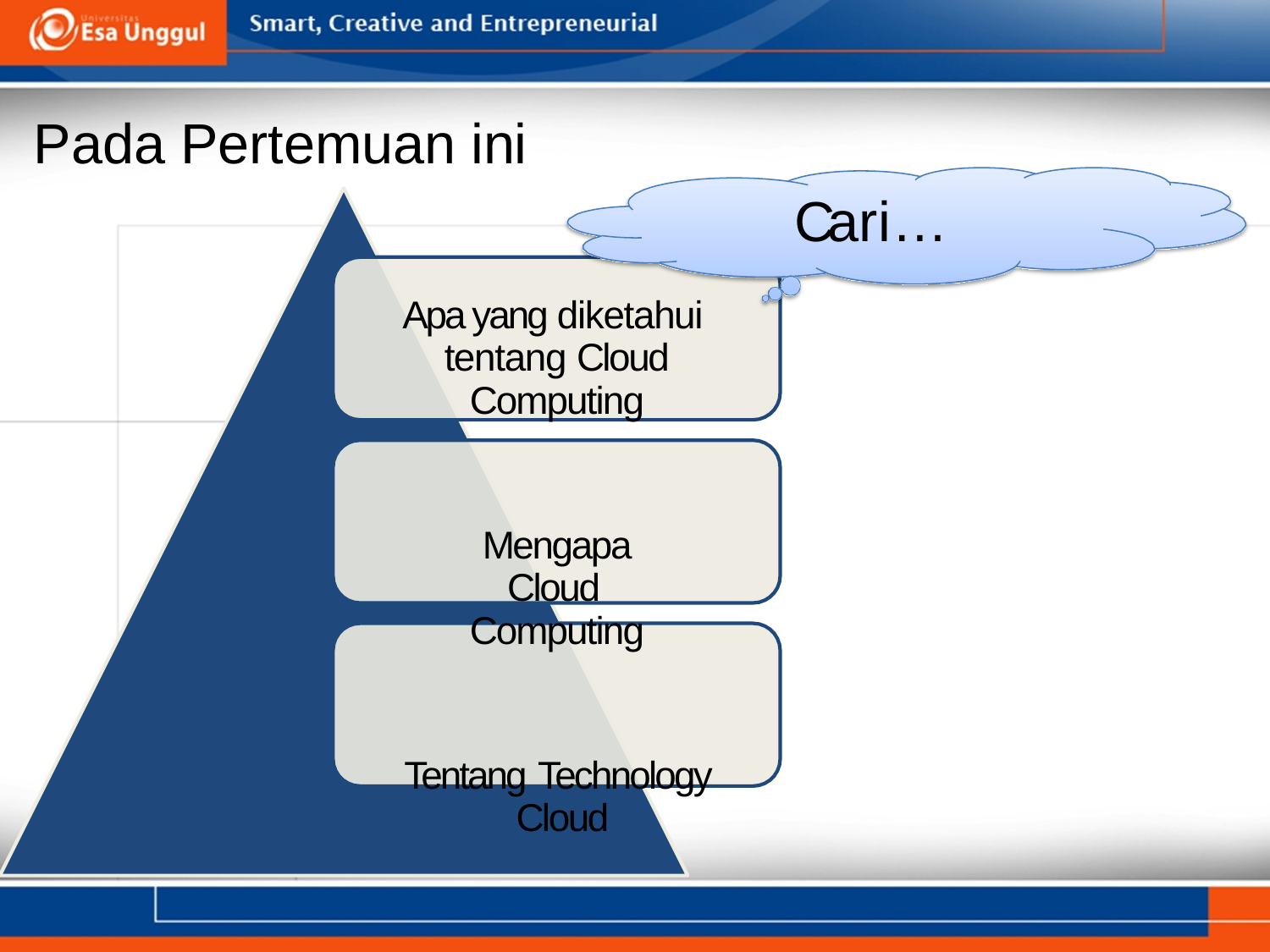

# Pada Pertemuan ini

Cari…
Apa yang diketahui  tentang Cloud Computing

Mengapa Cloud  Computing

Tentang Technology  Cloud